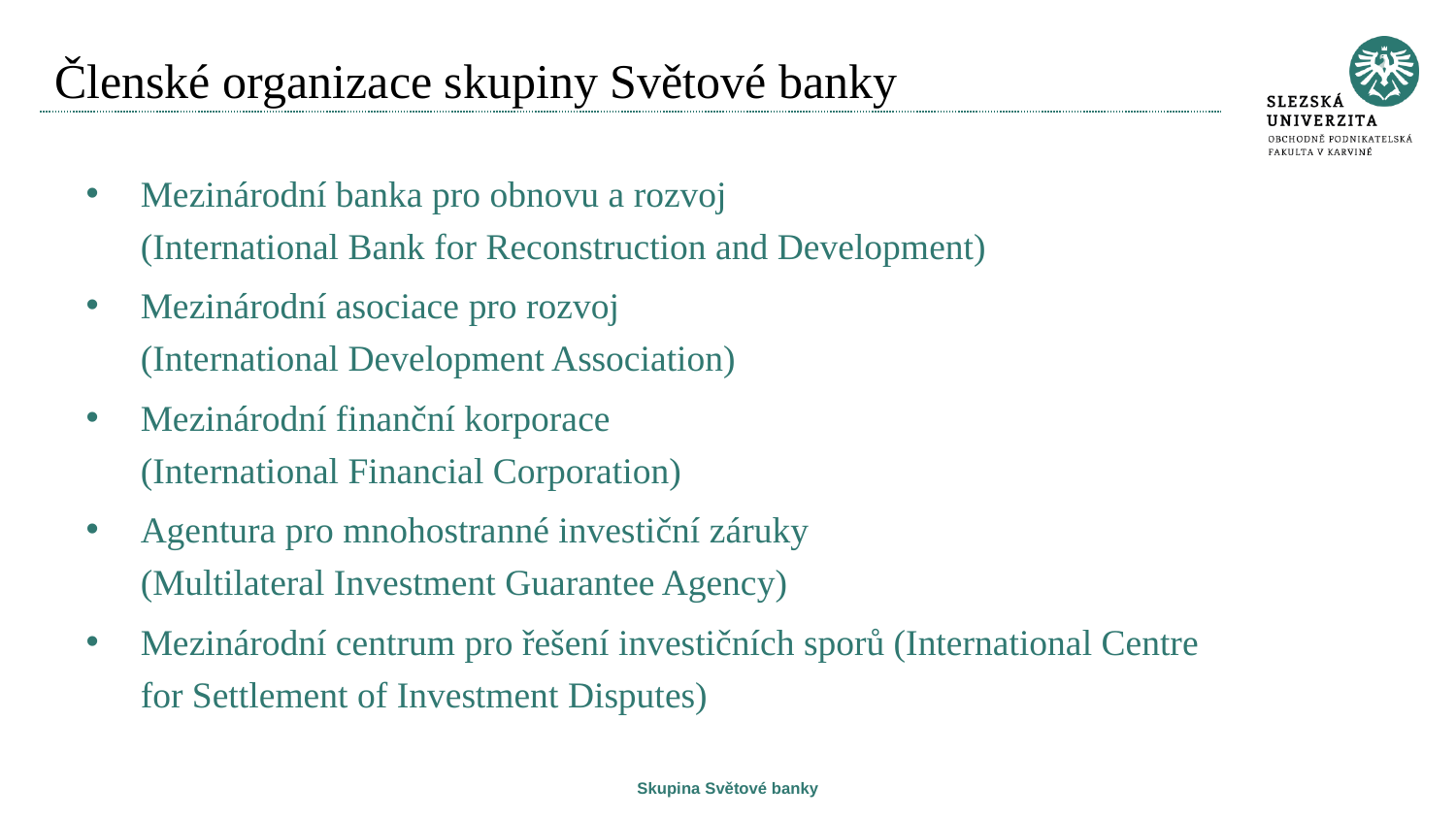

# Členské organizace skupiny Světové banky
Mezinárodní banka pro obnovu a rozvoj
(International Bank for Reconstruction and Development)
Mezinárodní asociace pro rozvoj
(International Development Association)
Mezinárodní finanční korporace
(International Financial Corporation)
Agentura pro mnohostranné investiční záruky
(Multilateral Investment Guarantee Agency)
Mezinárodní centrum pro řešení investičních sporů (International Centre for Settlement of Investment Disputes)